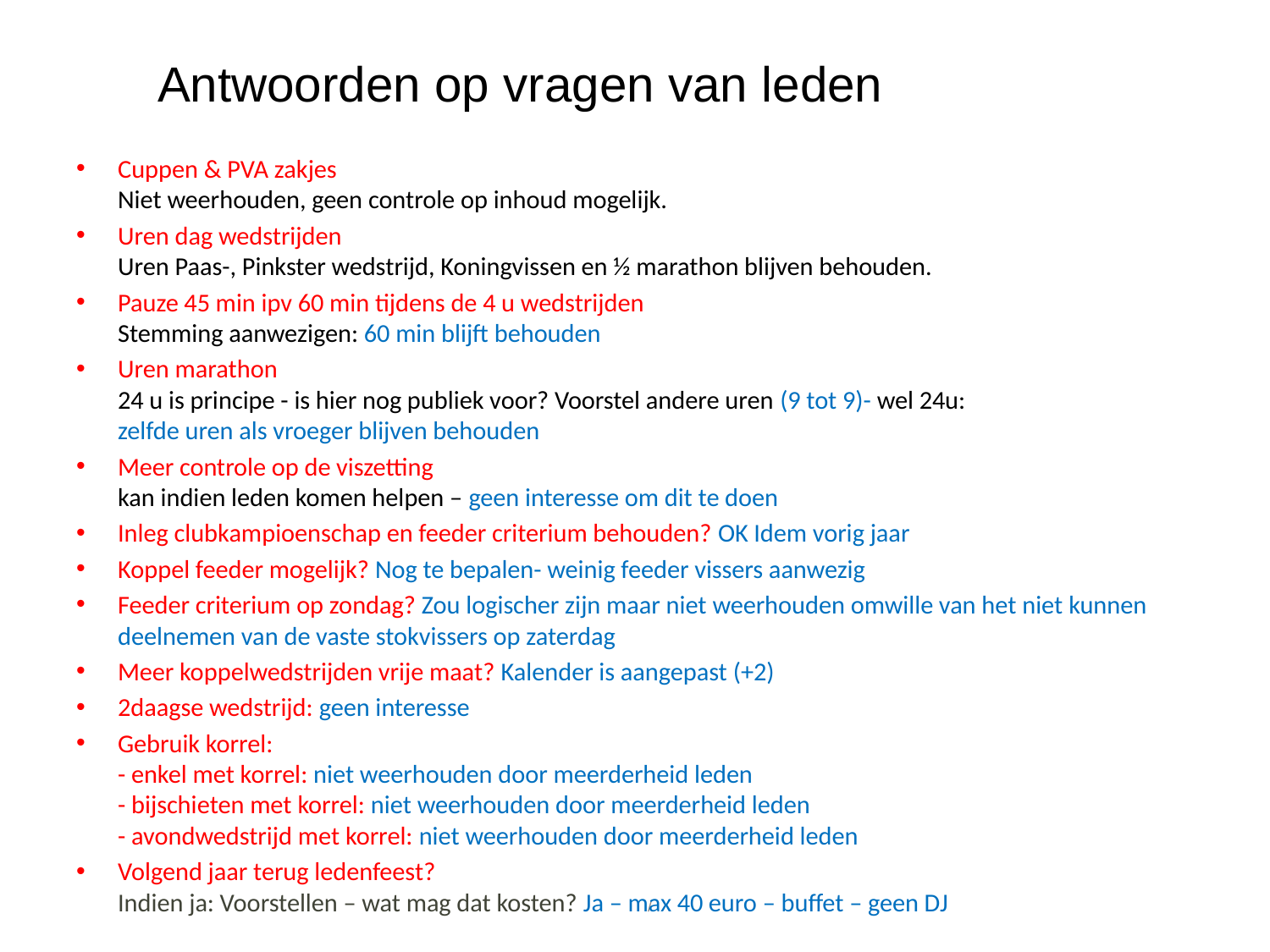

Antwoorden op vragen van leden
Cuppen & PVA zakjes
Niet weerhouden, geen controle op inhoud mogelijk.
Uren dag wedstrijden
Uren Paas-, Pinkster wedstrijd, Koningvissen en ½ marathon blijven behouden.
Pauze 45 min ipv 60 min tijdens de 4 u wedstrijden
Stemming aanwezigen: 60 min blijft behouden
Uren marathon
24 u is principe - is hier nog publiek voor? Voorstel andere uren (9 tot 9)- wel 24u:
zelfde uren als vroeger blijven behouden
Meer controle op de viszetting
kan indien leden komen helpen – geen interesse om dit te doen
Inleg clubkampioenschap en feeder criterium behouden? OK Idem vorig jaar
Koppel feeder mogelijk? Nog te bepalen- weinig feeder vissers aanwezig
Feeder criterium op zondag? Zou logischer zijn maar niet weerhouden omwille van het niet kunnen deelnemen van de vaste stokvissers op zaterdag
Meer koppelwedstrijden vrije maat? Kalender is aangepast (+2)
2daagse wedstrijd: geen interesse
Gebruik korrel:
- enkel met korrel: niet weerhouden door meerderheid leden
- bijschieten met korrel: niet weerhouden door meerderheid leden
- avondwedstrijd met korrel: niet weerhouden door meerderheid leden
Volgend jaar terug ledenfeest?
Indien ja: Voorstellen – wat mag dat kosten? Ja – max 40 euro – buffet – geen DJ